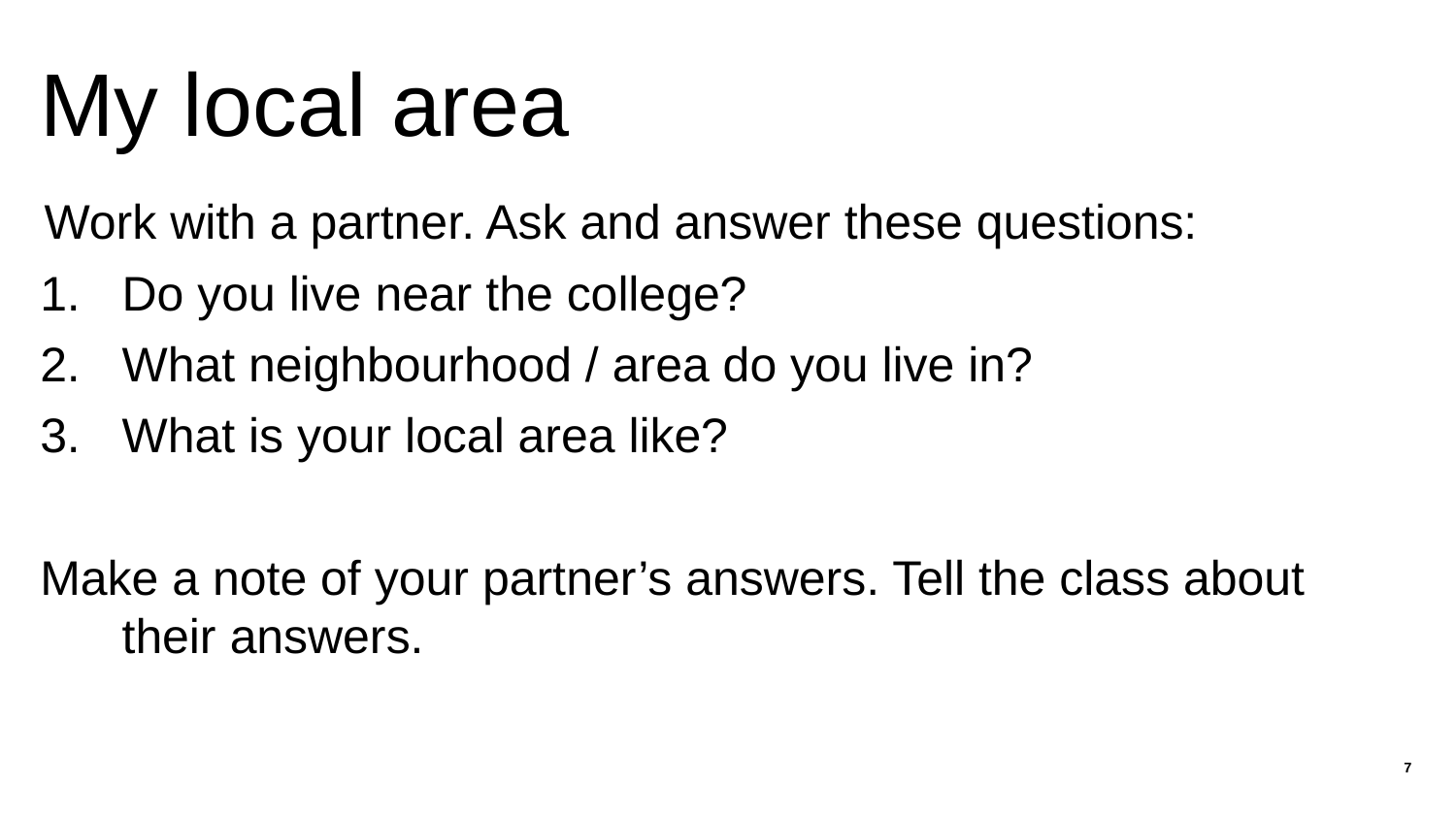

# My local area
Work with a partner. Ask and answer these questions:
Do you live near the college?
What neighbourhood / area do you live in?
What is your local area like?

Make a note of your partner’s answers. Tell the class about their answers.

7